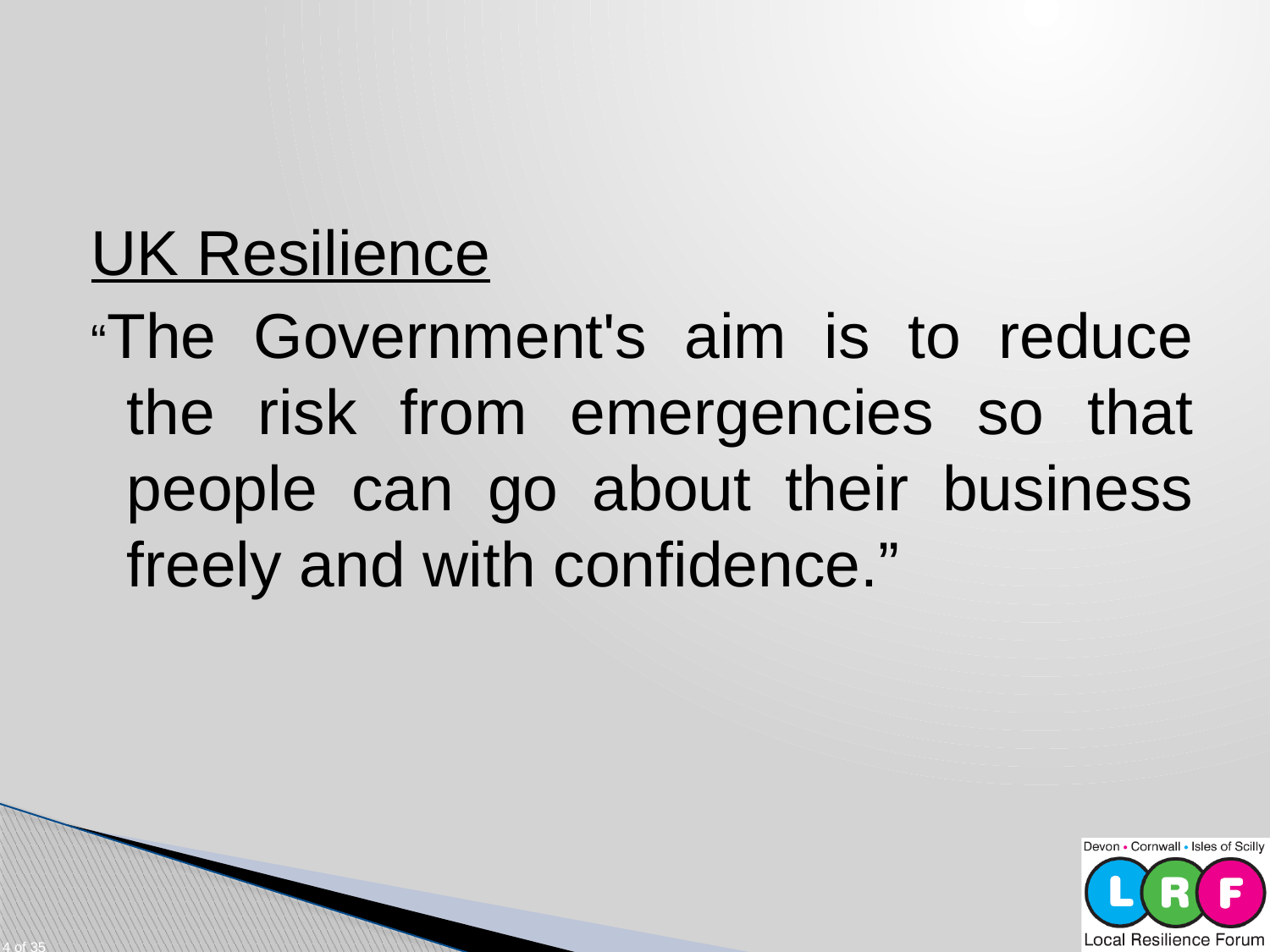

UK Resilience
“The Government's aim is to reduce the risk from emergencies so that people can go about their business freely and with confidence.”